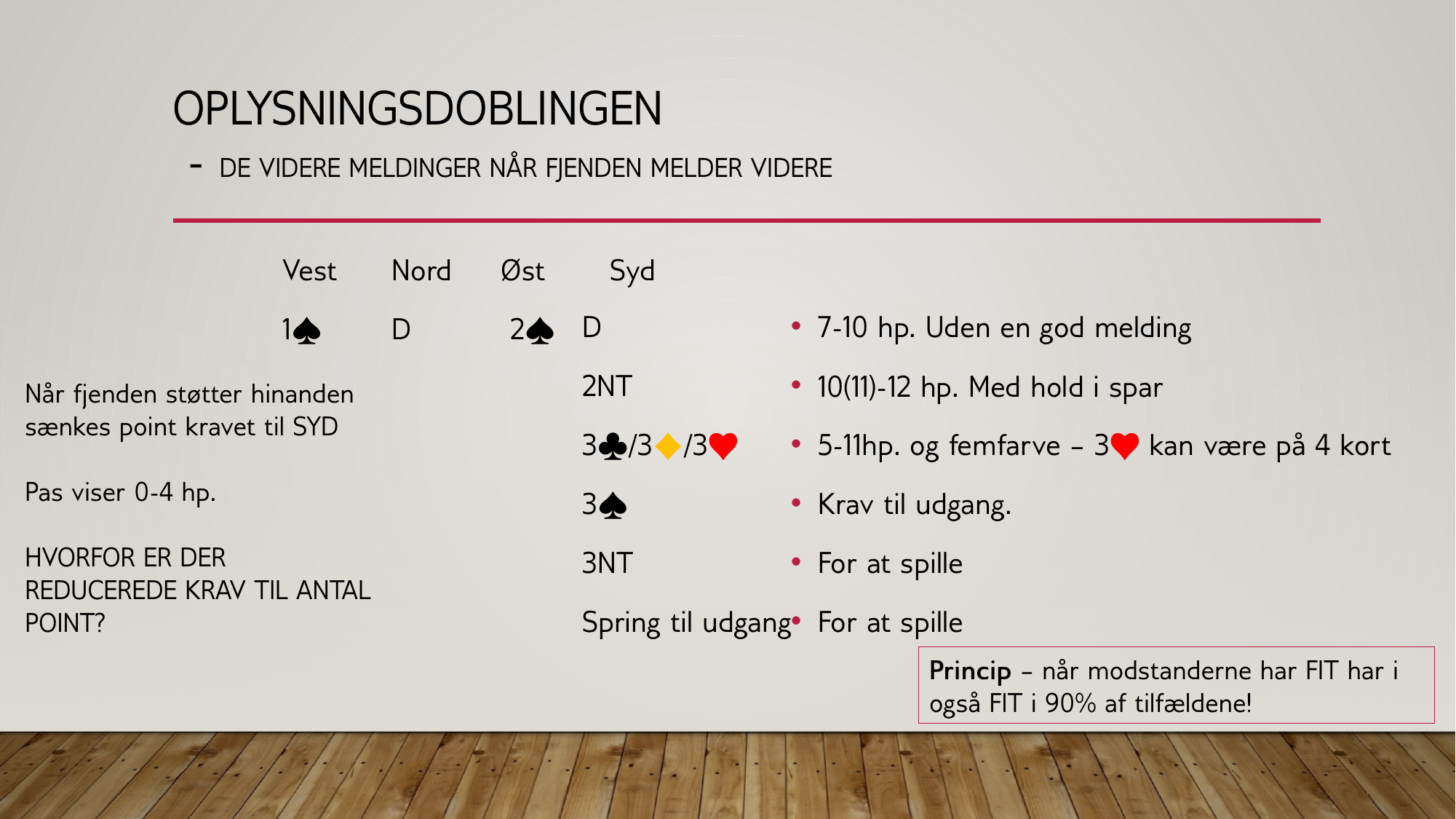

# oplysningsdoblingen - De videre meldinger når fjenden melder videre
Vest	Nord	Øst	Syd
1♠︎ 	D	 2♠︎
D
2NT
3♣/3♦︎/3♥︎
3♠︎
3NT
Spring til udgang

7-10 hp. Uden en god melding
10(11)-12 hp. Med hold i spar
5-11hp. og femfarve – 3♥︎ kan være på 4 kort
Krav til udgang.
For at spille
For at spille

Når fjenden støtter hinanden sænkes point kravet til SYD

Pas viser 0-4 hp.

HVORFOR ER DER REDUCEREDE KRAV TIL ANTAL POINT?
Princip – når modstanderne har FIT har i også FIT i 90% af tilfældene!